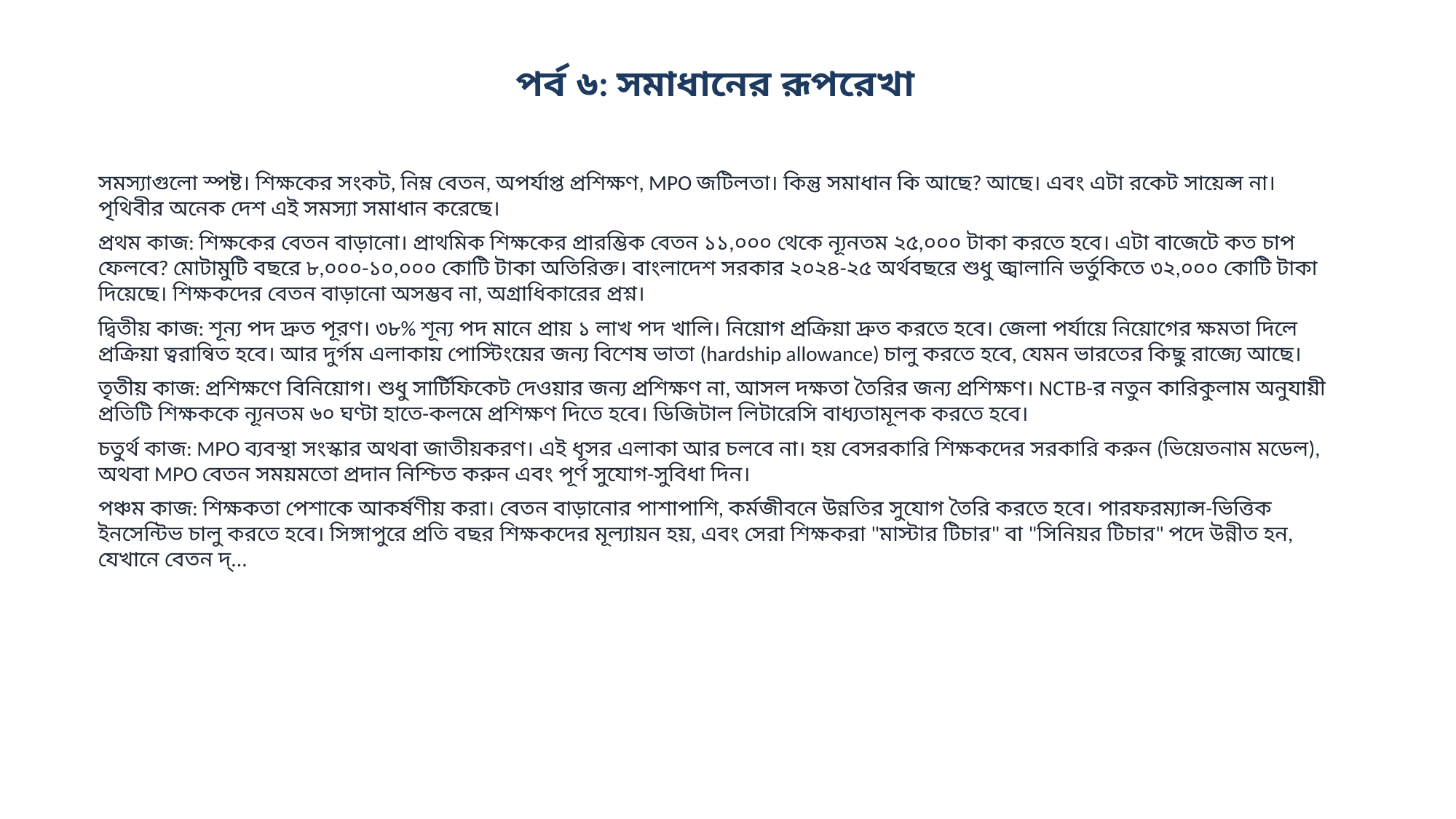

পর্ব ৬: সমাধানের রূপরেখা
সমস্যাগুলো স্পষ্ট। শিক্ষকের সংকট, নিম্ন বেতন, অপর্যাপ্ত প্রশিক্ষণ, MPO জটিলতা। কিন্তু সমাধান কি আছে? আছে। এবং এটা রকেট সায়েন্স না। পৃথিবীর অনেক দেশ এই সমস্যা সমাধান করেছে।
প্রথম কাজ: শিক্ষকের বেতন বাড়ানো। প্রাথমিক শিক্ষকের প্রারম্ভিক বেতন ১১,০০০ থেকে ন্যূনতম ২৫,০০০ টাকা করতে হবে। এটা বাজেটে কত চাপ ফেলবে? মোটামুটি বছরে ৮,০০০-১০,০০০ কোটি টাকা অতিরিক্ত। বাংলাদেশ সরকার ২০২৪-২৫ অর্থবছরে শুধু জ্বালানি ভর্তুকিতে ৩২,০০০ কোটি টাকা দিয়েছে। শিক্ষকদের বেতন বাড়ানো অসম্ভব না, অগ্রাধিকারের প্রশ্ন।
দ্বিতীয় কাজ: শূন্য পদ দ্রুত পূরণ। ৩৮% শূন্য পদ মানে প্রায় ১ লাখ পদ খালি। নিয়োগ প্রক্রিয়া দ্রুত করতে হবে। জেলা পর্যায়ে নিয়োগের ক্ষমতা দিলে প্রক্রিয়া ত্বরান্বিত হবে। আর দুর্গম এলাকায় পোস্টিংয়ের জন্য বিশেষ ভাতা (hardship allowance) চালু করতে হবে, যেমন ভারতের কিছু রাজ্যে আছে।
তৃতীয় কাজ: প্রশিক্ষণে বিনিয়োগ। শুধু সার্টিফিকেট দেওয়ার জন্য প্রশিক্ষণ না, আসল দক্ষতা তৈরির জন্য প্রশিক্ষণ। NCTB-র নতুন কারিকুলাম অনুযায়ী প্রতিটি শিক্ষককে ন্যূনতম ৬০ ঘণ্টা হাতে-কলমে প্রশিক্ষণ দিতে হবে। ডিজিটাল লিটারেসি বাধ্যতামূলক করতে হবে।
চতুর্থ কাজ: MPO ব্যবস্থা সংস্কার অথবা জাতীয়করণ। এই ধূসর এলাকা আর চলবে না। হয় বেসরকারি শিক্ষকদের সরকারি করুন (ভিয়েতনাম মডেল), অথবা MPO বেতন সময়মতো প্রদান নিশ্চিত করুন এবং পূর্ণ সুযোগ-সুবিধা দিন।
পঞ্চম কাজ: শিক্ষকতা পেশাকে আকর্ষণীয় করা। বেতন বাড়ানোর পাশাপাশি, কর্মজীবনে উন্নতির সুযোগ তৈরি করতে হবে। পারফরম্যান্স-ভিত্তিক ইনসেন্টিভ চালু করতে হবে। সিঙ্গাপুরে প্রতি বছর শিক্ষকদের মূল্যায়ন হয়, এবং সেরা শিক্ষকরা "মাস্টার টিচার" বা "সিনিয়র টিচার" পদে উন্নীত হন, যেখানে বেতন দ্...